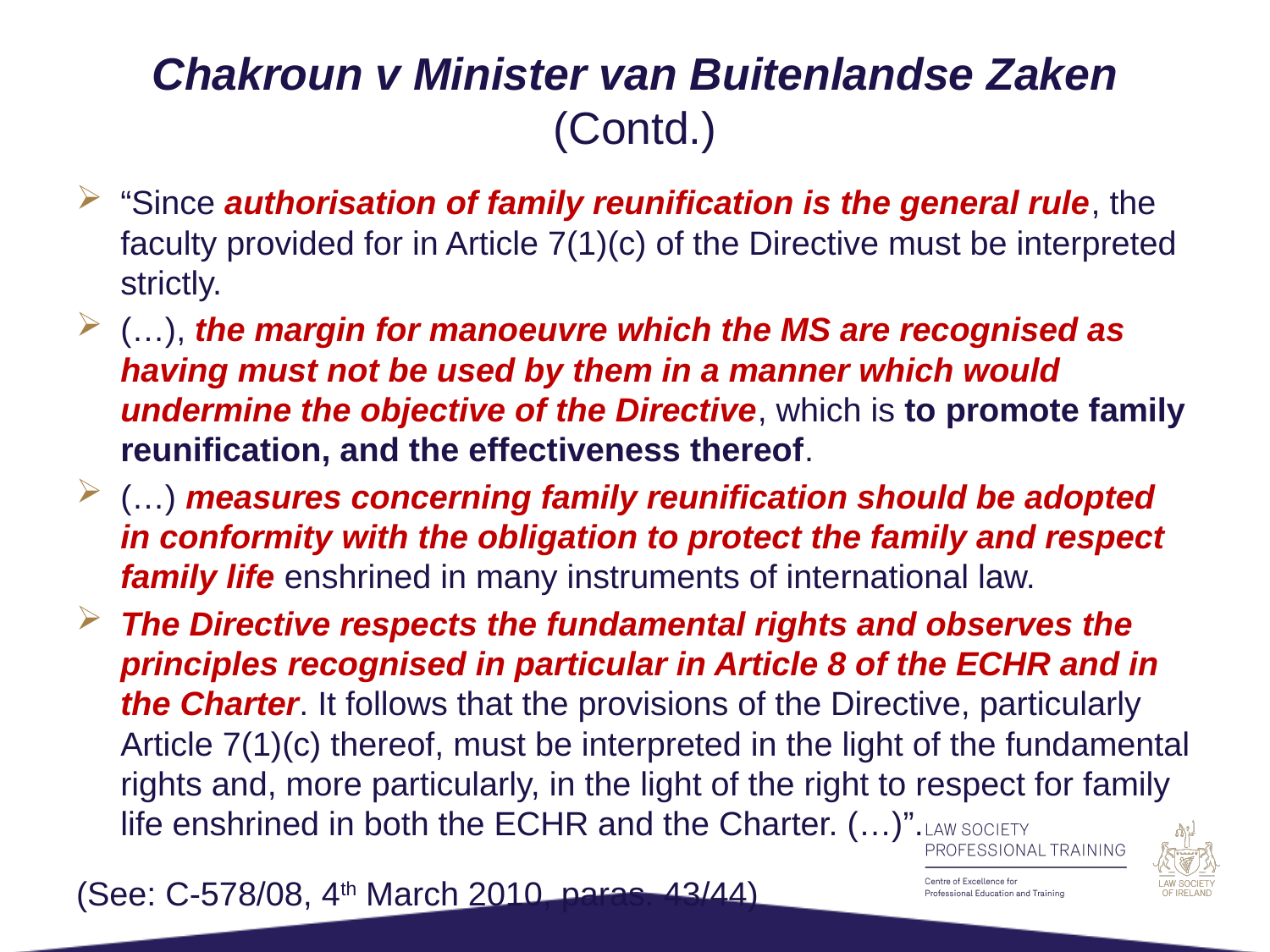

# Chakroun v Minister van Buitenlandse Zaken (Contd.)
“Since authorisation of family reunification is the general rule, the faculty provided for in Article 7(1)(c) of the Directive must be interpreted strictly.
(…), the margin for manoeuvre which the MS are recognised as having must not be used by them in a manner which would undermine the objective of the Directive, which is to promote family reunification, and the effectiveness thereof.
(…) measures concerning family reunification should be adopted in conformity with the obligation to protect the family and respect family life enshrined in many instruments of international law.
The Directive respects the fundamental rights and observes the principles recognised in particular in Article 8 of the ECHR and in the Charter. It follows that the provisions of the Directive, particularly Article 7(1)(c) thereof, must be interpreted in the light of the fundamental rights and, more particularly, in the light of the right to respect for family life enshrined in both the ECHR and the Charter. (…)”.

(See: C-578/08, 4th March 2010, paras. 43/44)